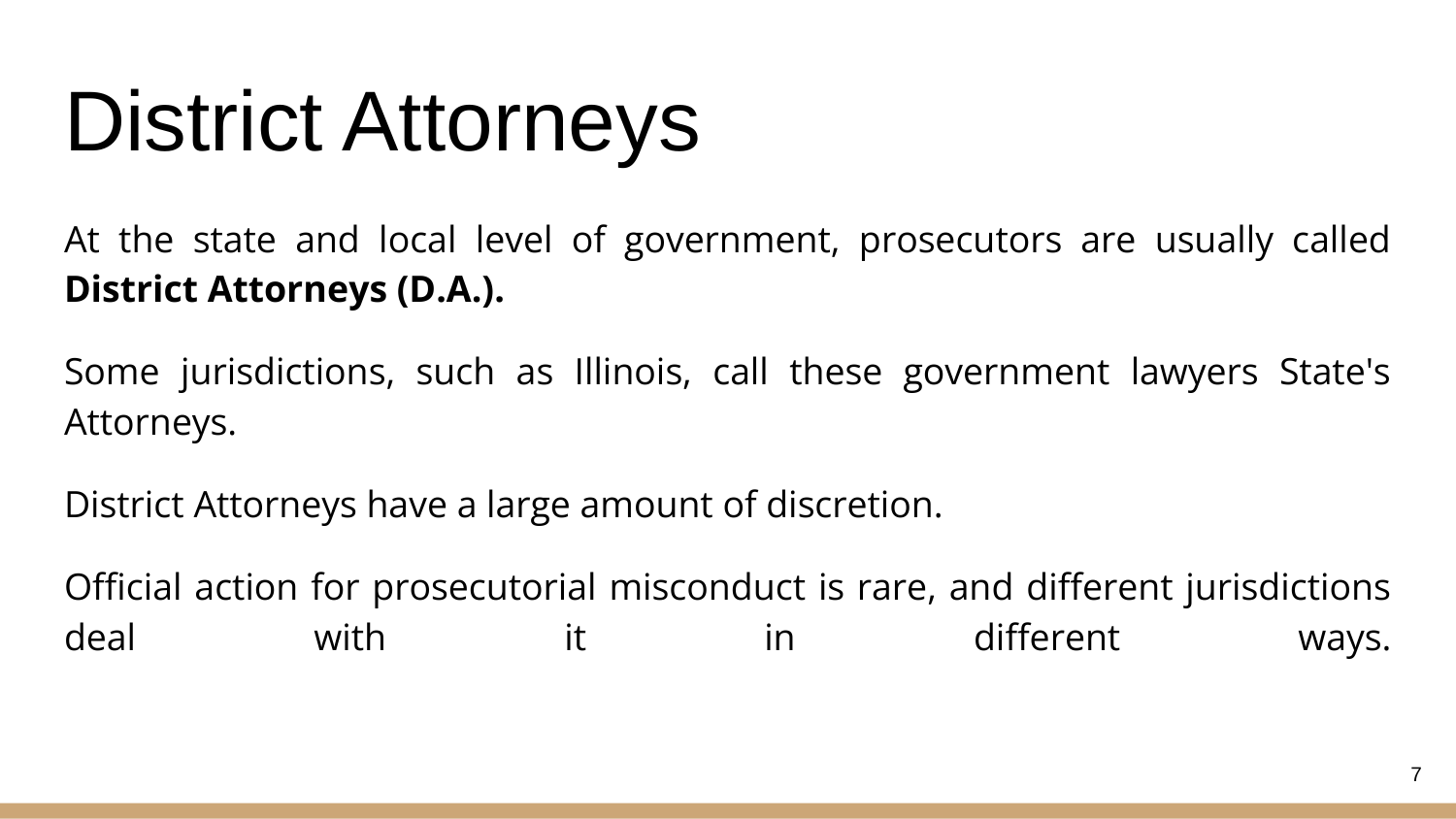

# District Attorneys
At the state and local level of government, prosecutors are usually called District Attorneys (D.A.).
Some jurisdictions, such as Illinois, call these government lawyers State's Attorneys.
District Attorneys have a large amount of discretion.
Official action for prosecutorial misconduct is rare, and different jurisdictions deal with it in different ways.
7